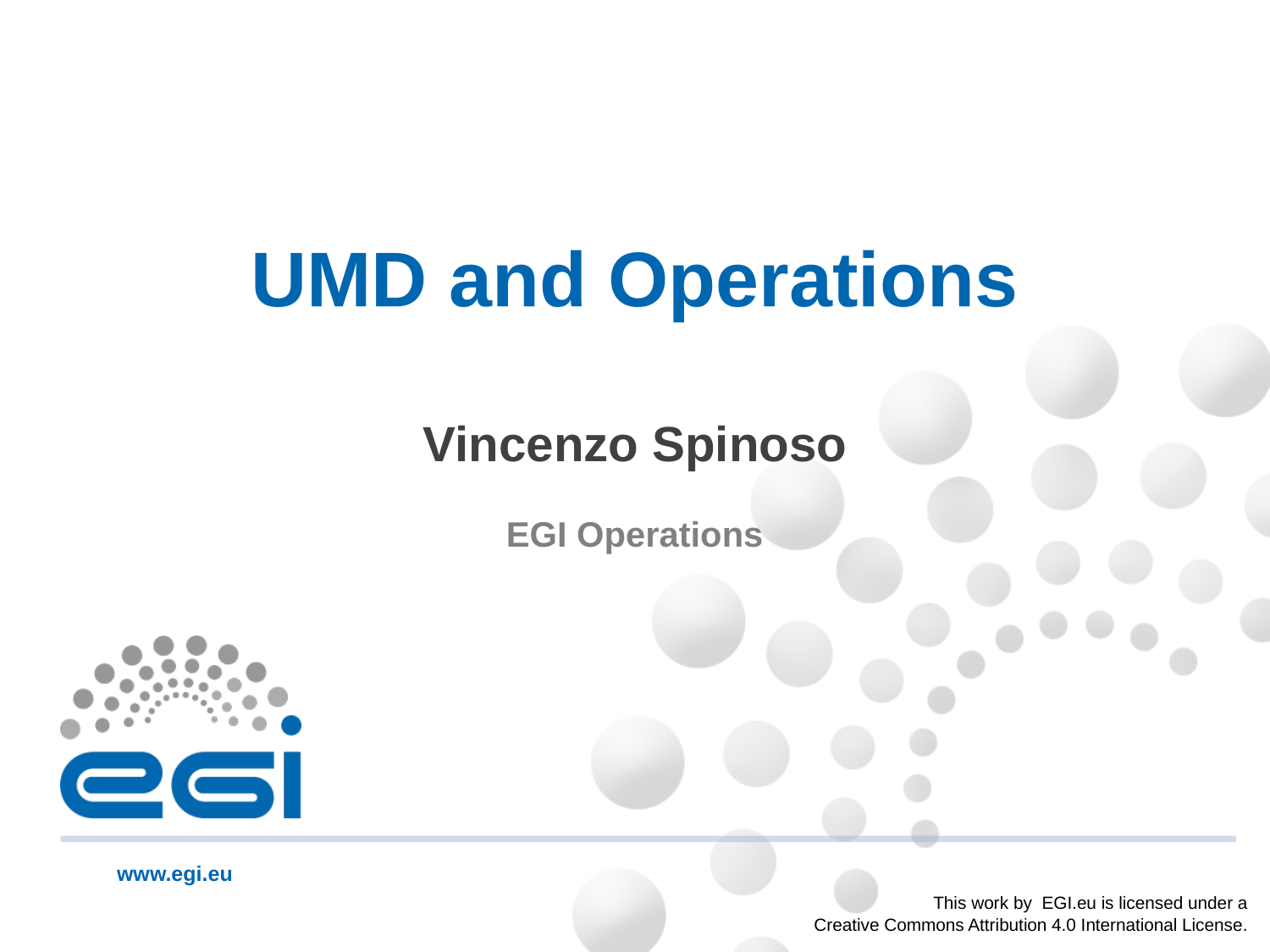

UMD and Operations
Vincenzo Spinoso
EGI Operations